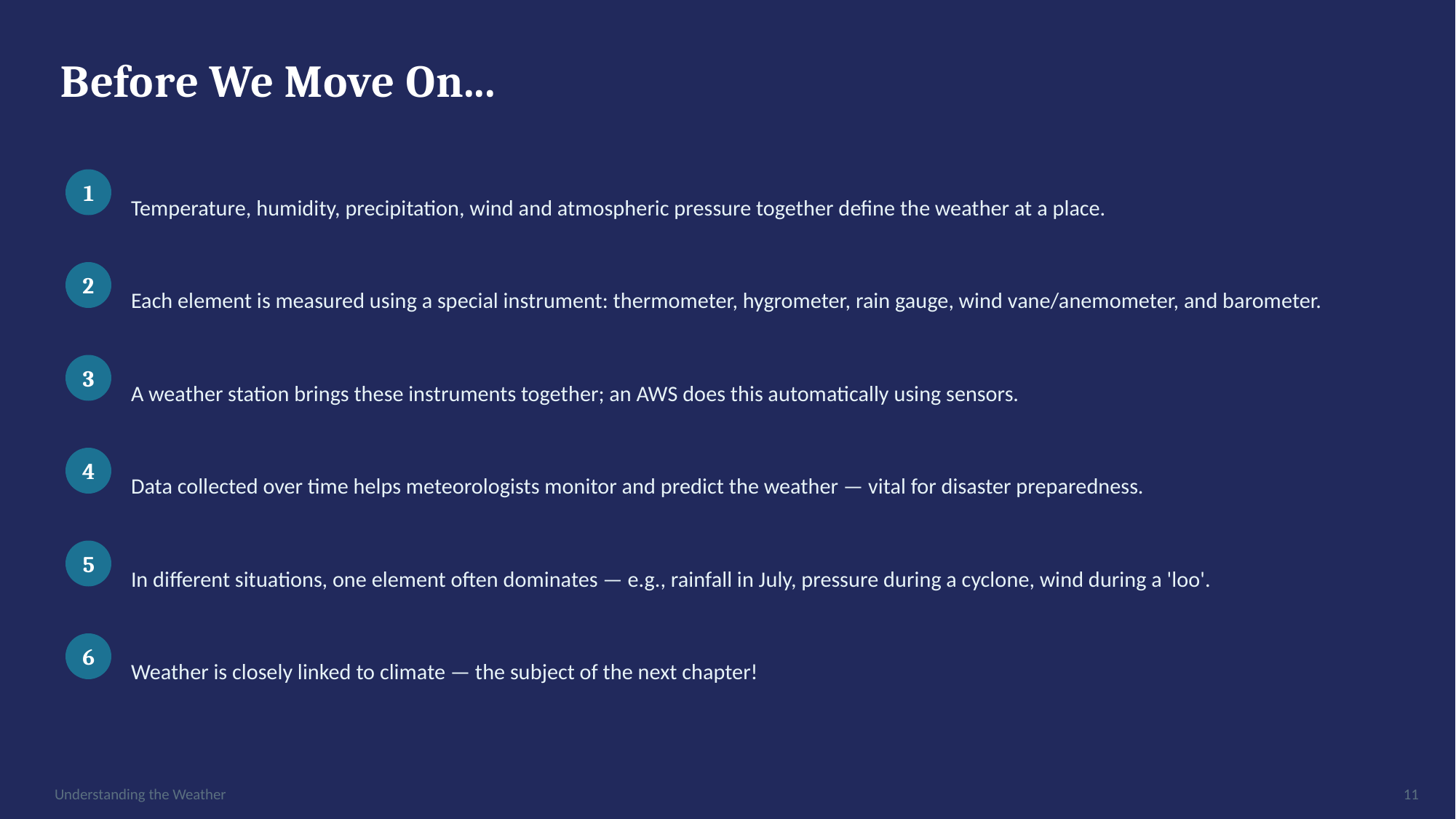

Before We Move On...
Temperature, humidity, precipitation, wind and atmospheric pressure together define the weather at a place.

1
Each element is measured using a special instrument: thermometer, hygrometer, rain gauge, wind vane/anemometer, and barometer.

2
A weather station brings these instruments together; an AWS does this automatically using sensors.

3
Data collected over time helps meteorologists monitor and predict the weather — vital for disaster preparedness.

4
In different situations, one element often dominates — e.g., rainfall in July, pressure during a cyclone, wind during a 'loo'.

5
Weather is closely linked to climate — the subject of the next chapter!

6
Understanding the Weather
11